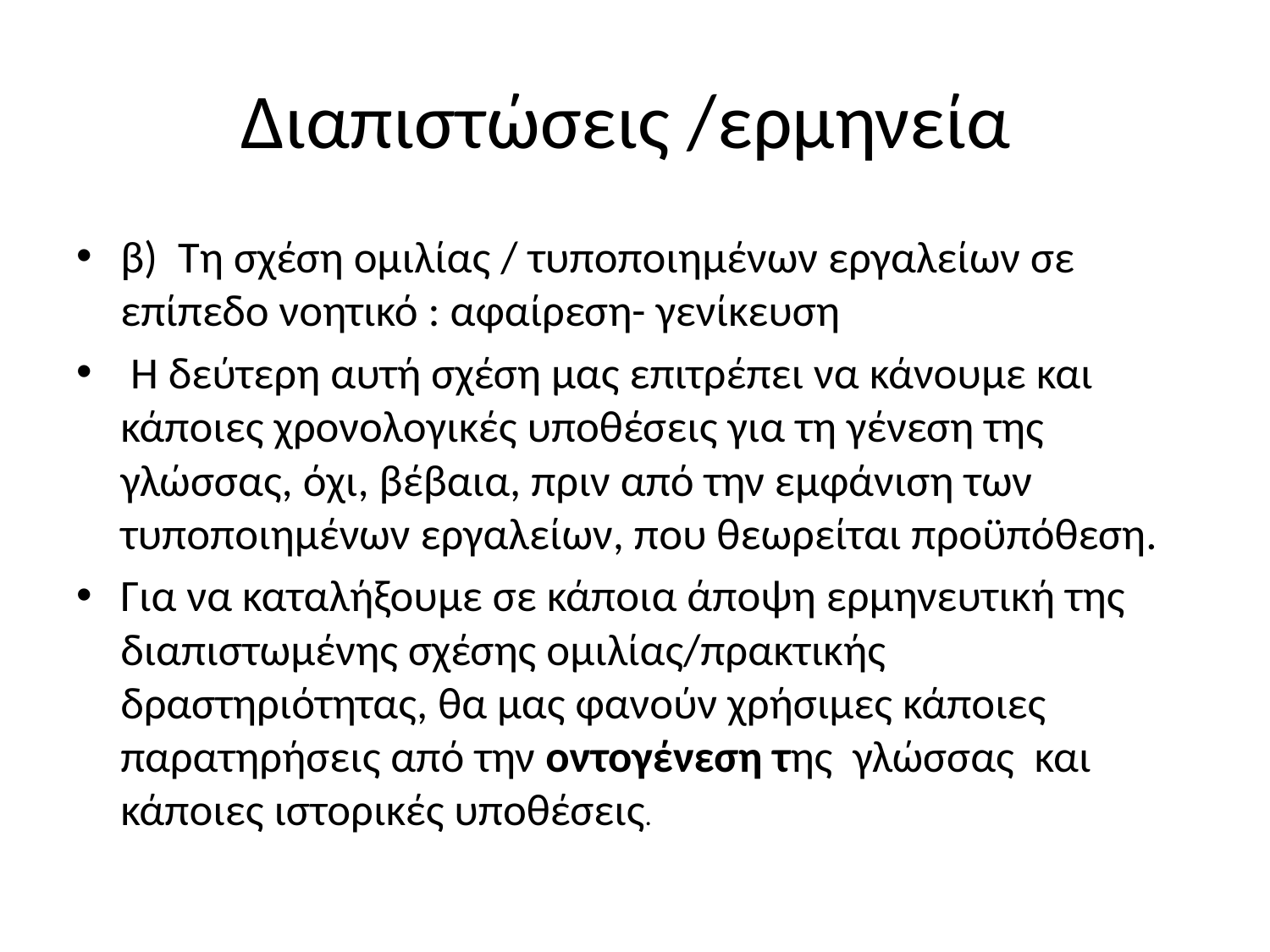

# Διαπιστώσεις /ερμηνεία
β)  Τη σχέση ομιλίας / τυποποιημένων εργαλείων σε επίπεδο νοητικό : αφαίρεση- γενίκευση
 Η δεύτερη αυτή σχέση μας επιτρέπει να κάνουμε και κάποιες χρονολογικές υποθέσεις για τη γένεση της γλώσσας, όχι, βέβαια, πριν από την εμφάνιση των τυποποιημένων εργαλείων, που θεωρείται προϋπόθεση.
Για να καταλήξουμε σε κάποια άποψη ερμηνευτική της διαπιστωμένης σχέσης ομιλίας/πρακτικής δραστηριότητας, θα μας φανούν χρήσιμες κάποιες παρατηρήσεις από την οντογένεση της  γλώσσας  και κάποιες ιστορικές υποθέσεις.